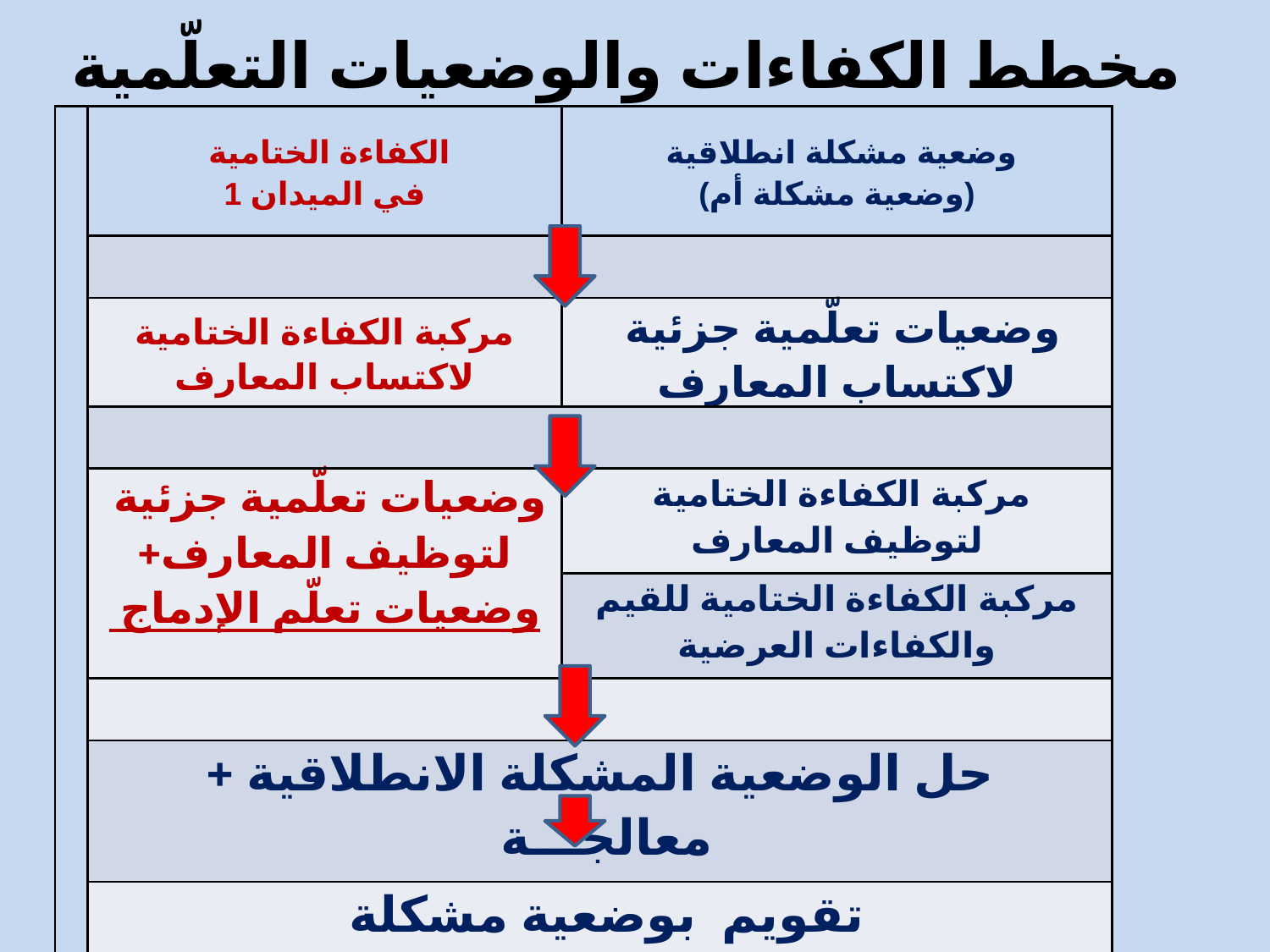

# مخطط الكفاءات والوضعيات التعلّمية
|  | الكفاءة الختامية في الميدان 1 | وضعية مشكلة انطلاقية (وضعية مشكلة أم) |
| --- | --- | --- |
|  |  |  |
|  | مركبة الكفاءة الختامية لاكتساب المعارف | وضعيات تعلّمية جزئية لاكتساب المعارف |
|  |  |  |
|  | وضعيات تعلّمية جزئية لتوظيف المعارف+ وضعيات تعلّم الإدماج | مركبة الكفاءة الختامية لتوظيف المعارف |
|  |  | مركبة الكفاءة الختامية للقيم والكفاءات العرضية |
|  |  |  |
|  | حل الوضعية المشكلة الانطلاقية + معالجـــة |  |
|  | تقويم بوضعية مشكلة من نفس عائلة الوضعية الانطلاقية |  |